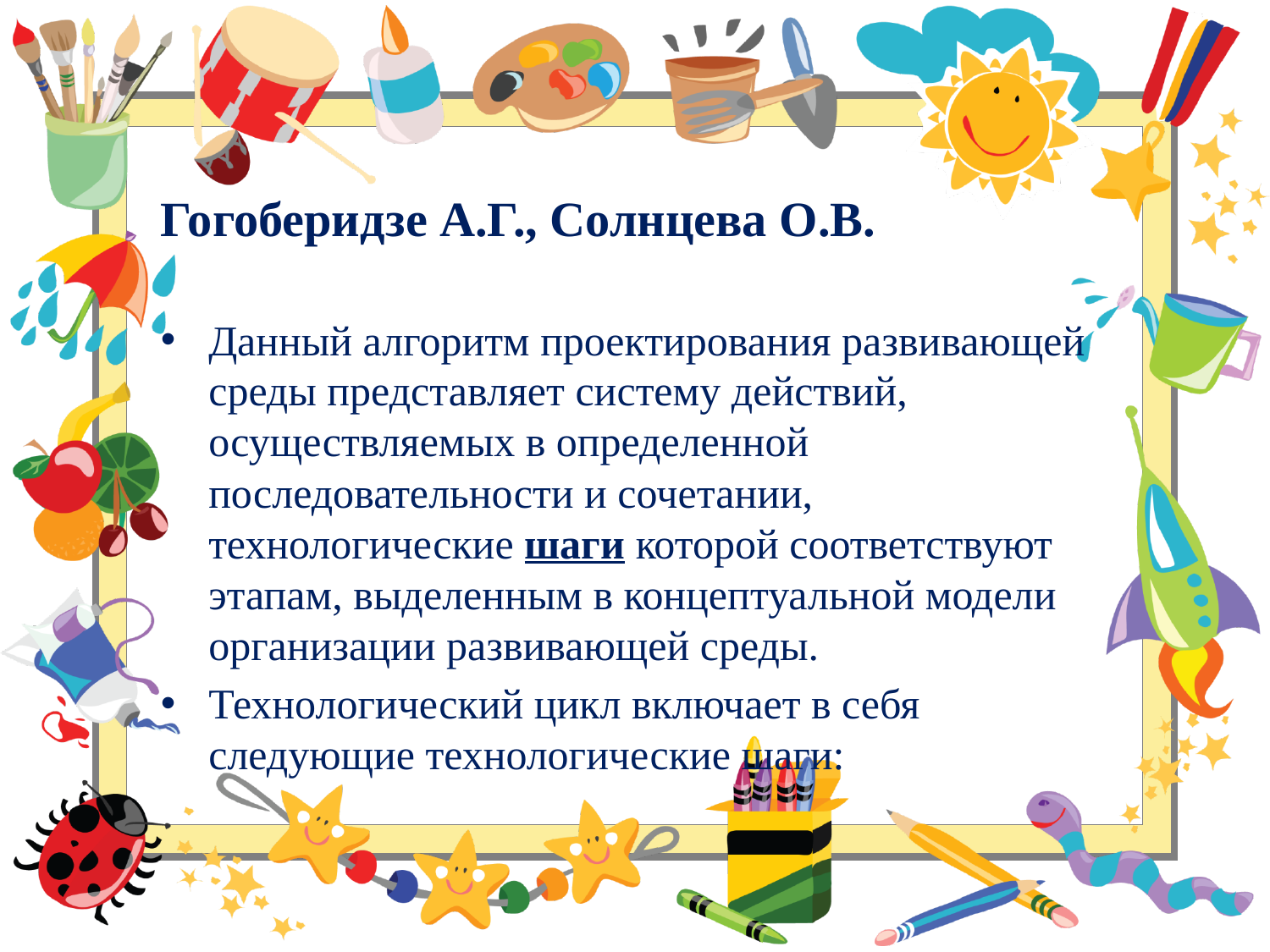

# Гогоберидзе А.Г., Солнцева О.В.
Данный алгоритм проектирования развивающей среды представляет систему действий, осуществляемых в определенной последовательности и сочетании, технологические шаги которой соответствуют этапам, выделенным в концептуальной модели организации развивающей среды.
Технологический цикл включает в себя следующие технологические шаги: